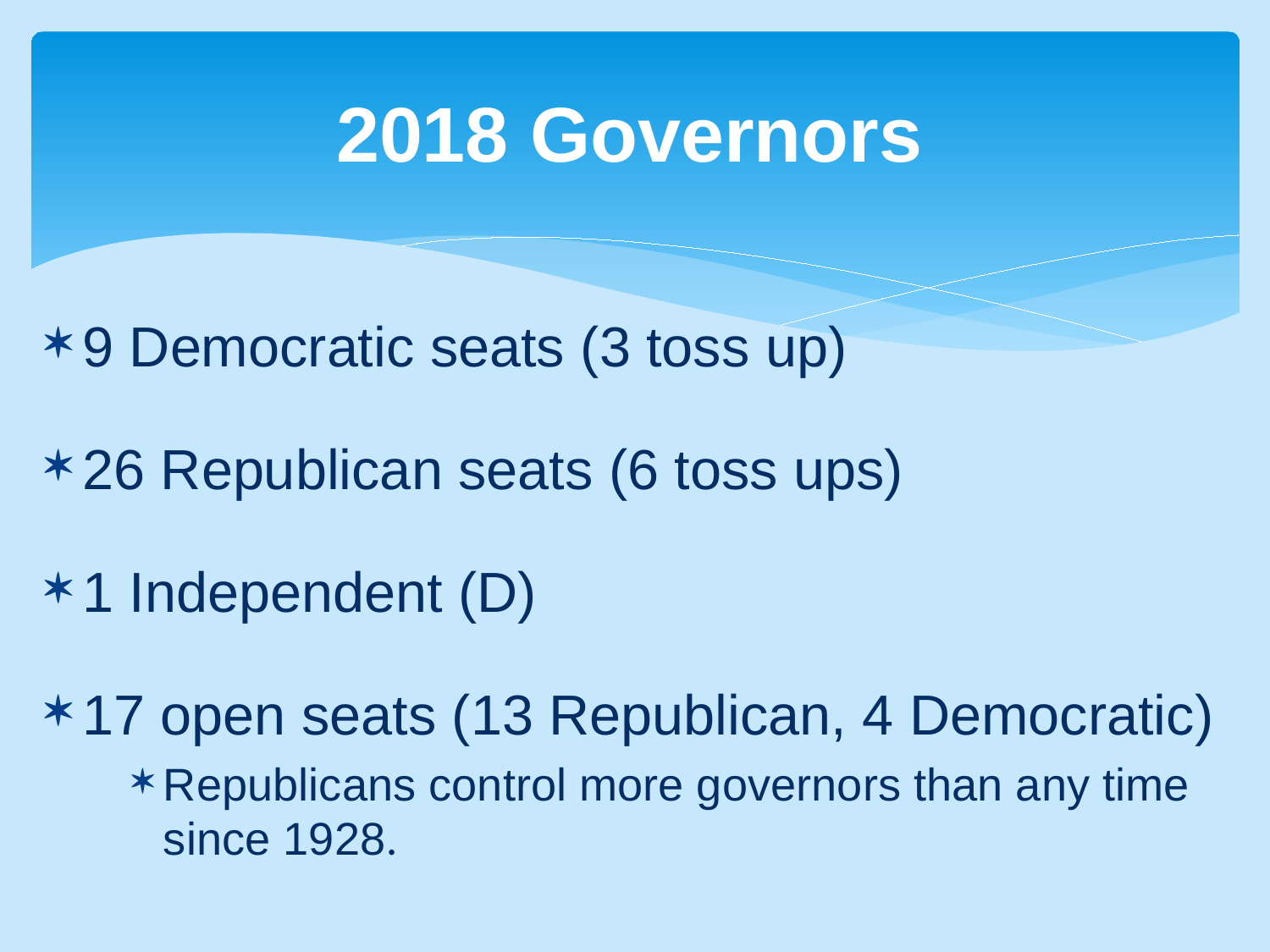

# 2018 Governors
9 Democratic seats (3 toss up)

26 Republican seats (6 toss ups)

1 Independent (D)

17 open seats (13 Republican, 4 Democratic)
Republicans control more governors than any time since 1928.